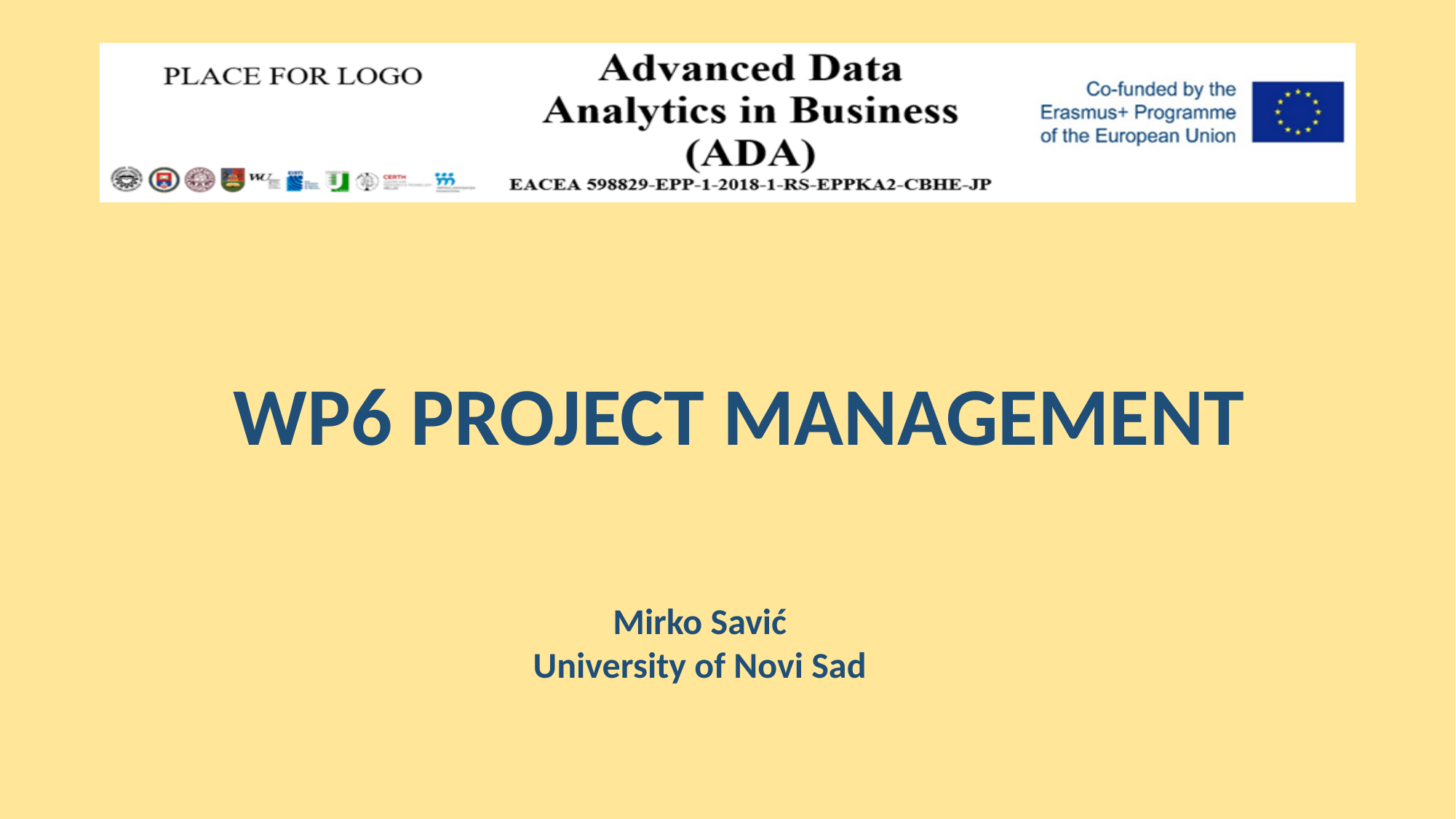

WP6 PROJECT MANAGEMENT
Mirko Savić
University of Novi Sad